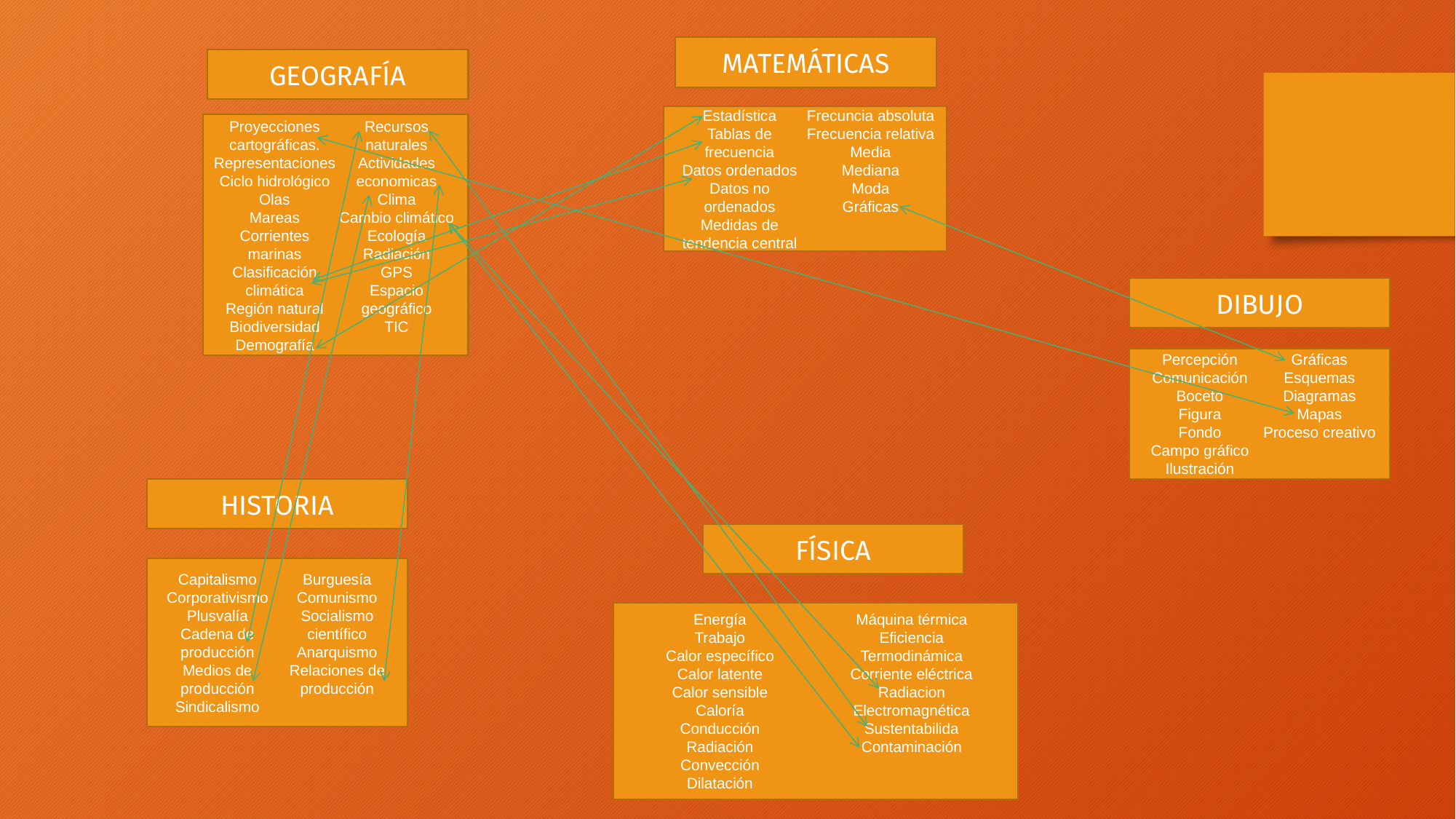

MATEMÁTICAS
Estadística
Tablas de frecuencia
Datos ordenados
Datos no ordenados
Medidas de tendencia central
Frecuncia absoluta
Frecuencia relativa
Media
Mediana
Moda
Gráficas

GEOGRAFÍA
Proyecciones cartográficas.
RepresentacionesCiclo hidrológico
Olas
Mareas
Corrientes marinas
Clasificación climática
Región natural
Biodiversidad
Demografía
Recursos naturales
Actividades economicas
Clima
Cambio climático
Ecología
Radiación
GPS
Espacio geográfico
TIC
DIBUJO
Percepción
Comunicación
Boceto
Figura
Fondo
Campo gráfico
Ilustración
Gráficas
Esquemas
Diagramas
Mapas
Proceso creativo

HISTORIA
Capitalismo
Corporativismo
Plusvalía
Cadena de producción
Medios de producción
Sindicalismo
Burguesía
Comunismo
Socialismo científico
Anarquismo
Relaciones de producción
FÍSICA
Energía
Trabajo
Calor específico
Calor latente
Calor sensible
Caloría
Conducción
Radiación
Convección
Dilatación
Máquina térmica
Eficiencia
Termodinámica
Corriente eléctrica
Radiacion
Electromagnética
Sustentabilida
Contaminación